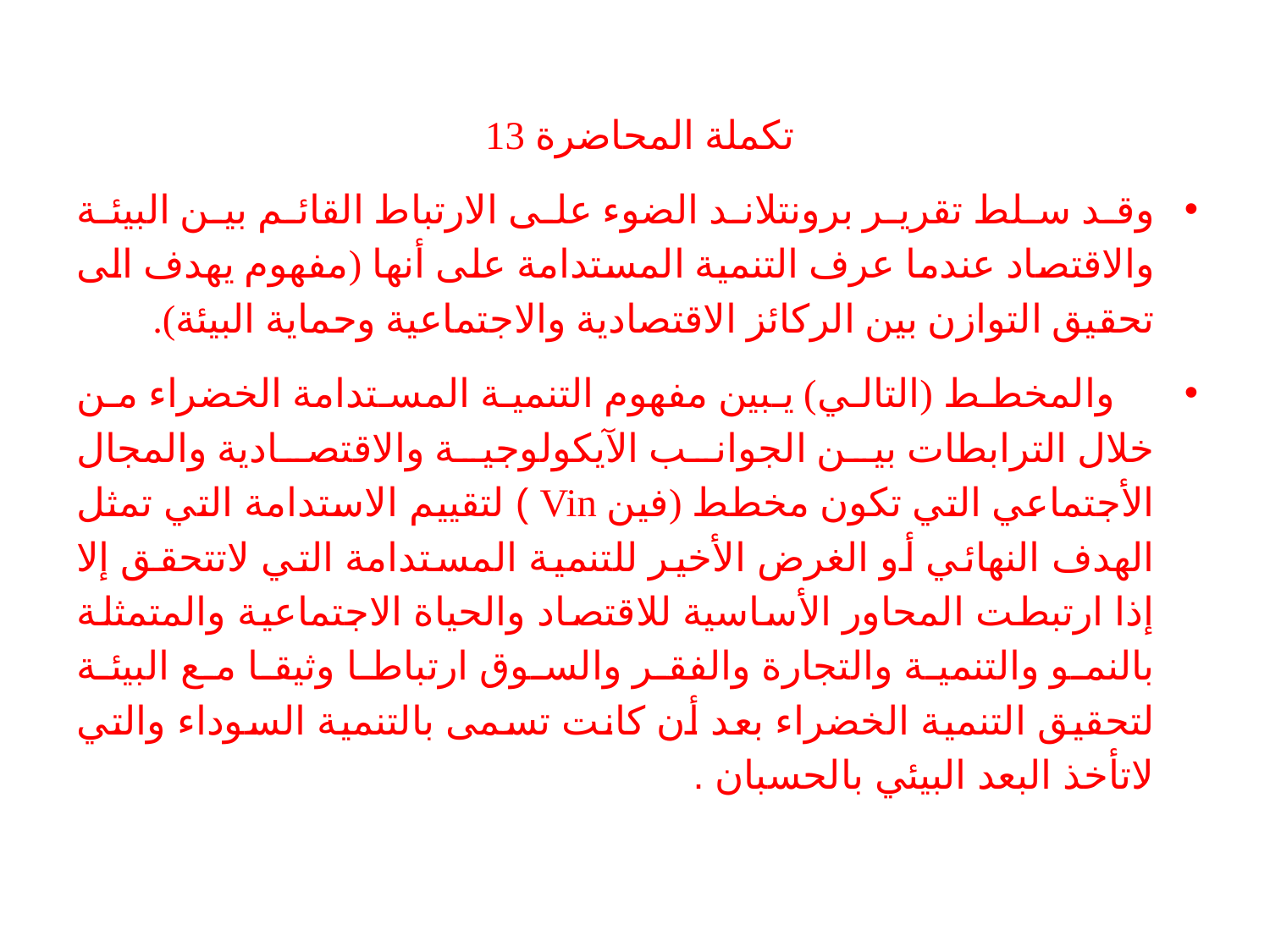

تكملة المحاضرة 13
وقد سلط تقرير برونتلاند الضوء على الارتباط القائم بين البيئة والاقتصاد عندما عرف التنمية المستدامة على أنها (مفهوم يهدف الى تحقيق التوازن بين الركائز الاقتصادية والاجتماعية وحماية البيئة).
    والمخطط (التالي) يبين مفهوم التنمية المستدامة الخضراء من خلال الترابطات بين الجوانب الآيكولوجية والاقتصادية والمجال الأجتماعي التي تكون مخطط (فين Vin ) لتقييم الاستدامة التي تمثل الهدف النهائي أو الغرض الأخير للتنمية المستدامة التي لاتتحقق إلا إذا ارتبطت المحاور الأساسية للاقتصاد والحياة الاجتماعية والمتمثلة بالنمو والتنمية والتجارة والفقر والسوق ارتباطا وثيقا مع البيئة لتحقيق التنمية الخضراء بعد أن كانت تسمى بالتنمية السوداء والتي لاتأخذ البعد البيئي بالحسبان .